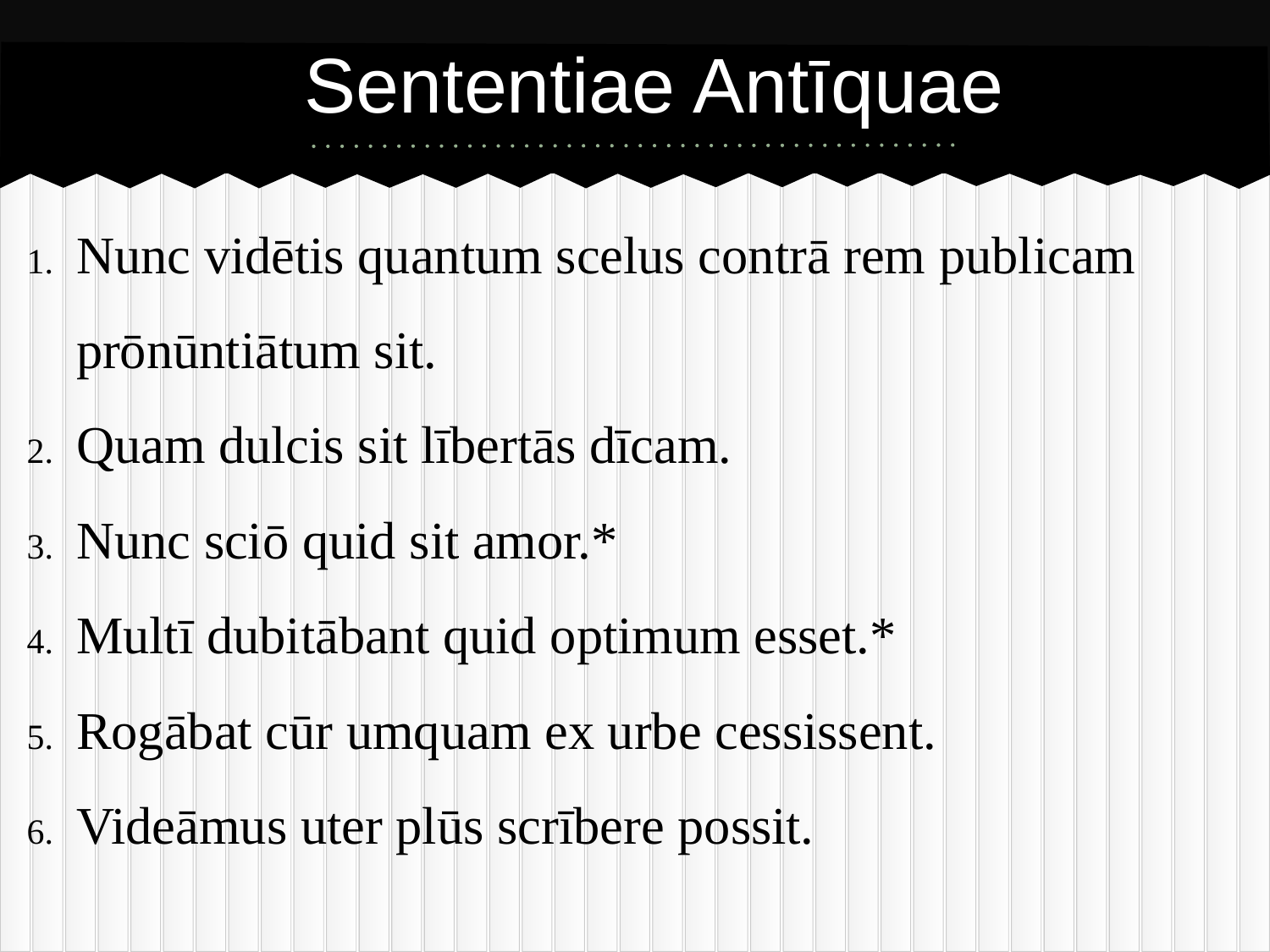

# Sententiae Antīquae
Nunc vidētis quantum scelus contrā rem publicam prōnūntiātum sit.
Quam dulcis sit lībertās dīcam.
Nunc sciō quid sit amor.*
Multī dubitābant quid optimum esset.*
Rogābat cūr umquam ex urbe cessissent.
Videāmus uter plūs scrībere possit.